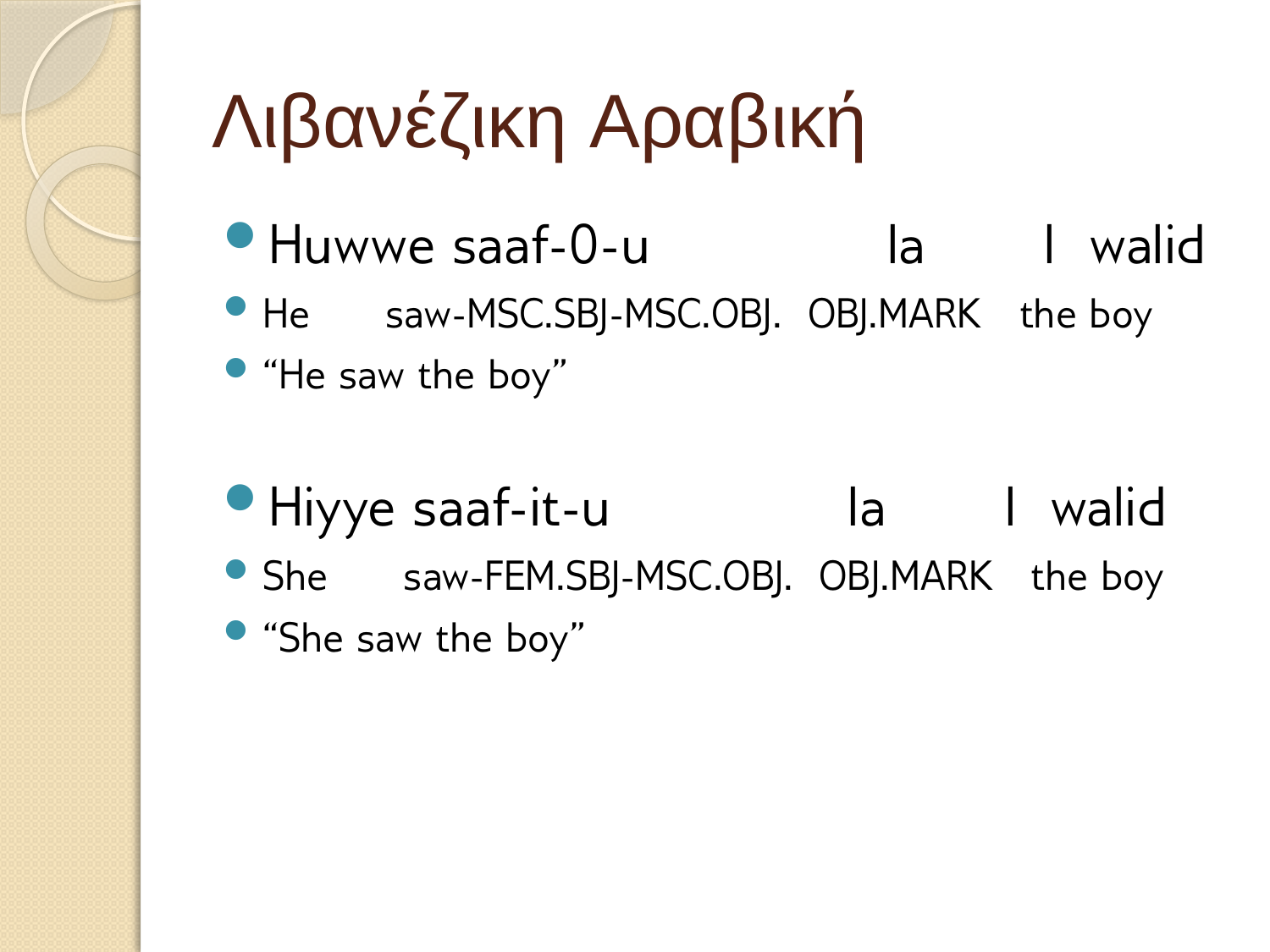

# Λιβανέζικη Αραβική
Huwwe saaf-0-u              la       l  walid
He      saw-MSC.SBJ-MSC.OBJ.  OBJ.MARK   the boy
“He saw the boy”

Hiyye saaf-it-u              la       l  walid
She      saw-FEM.SBJ-MSC.OBJ.  OBJ.MARK   the boy
“She saw the boy”